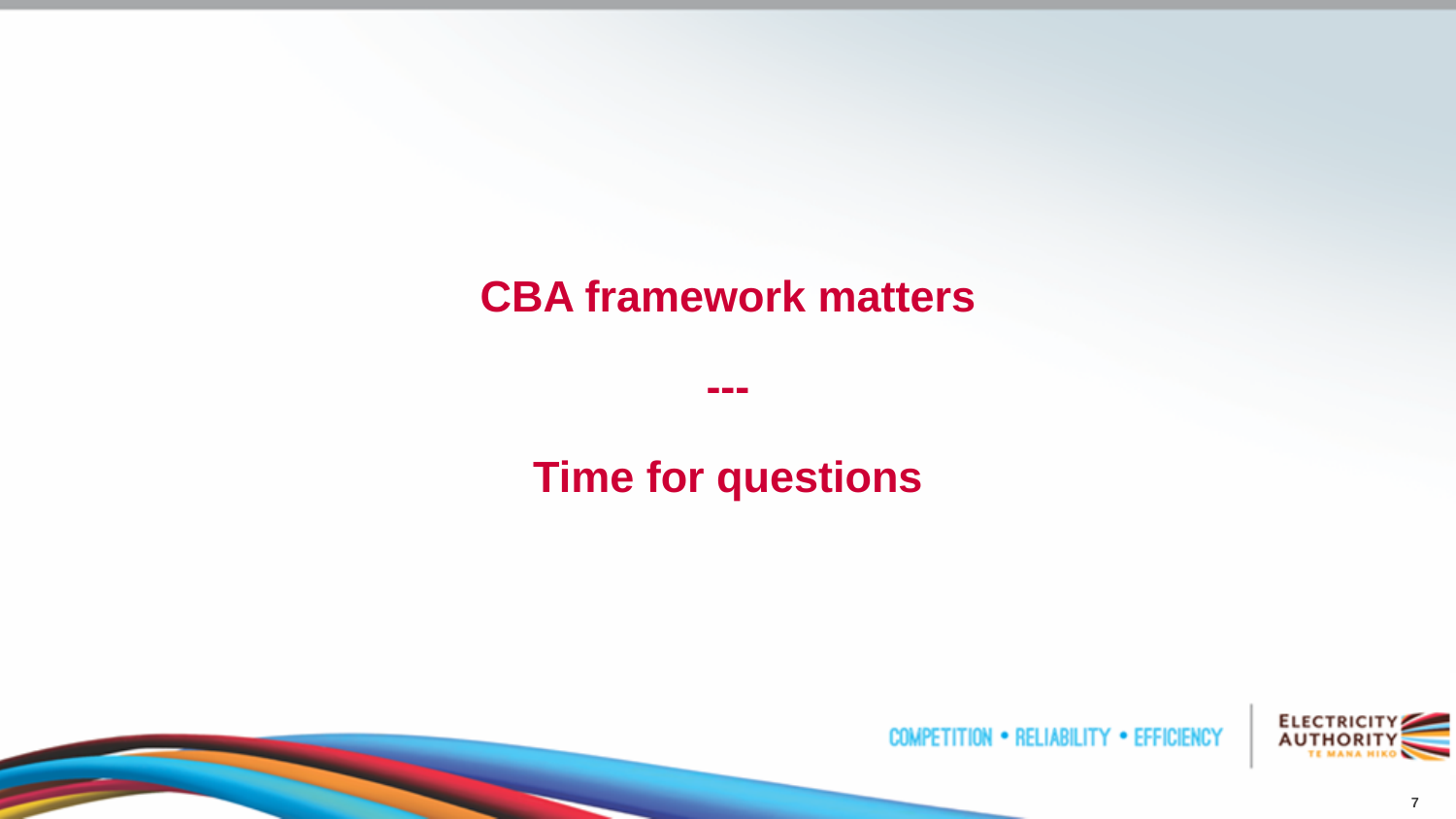

CBA framework matters
---
Time for questions
7